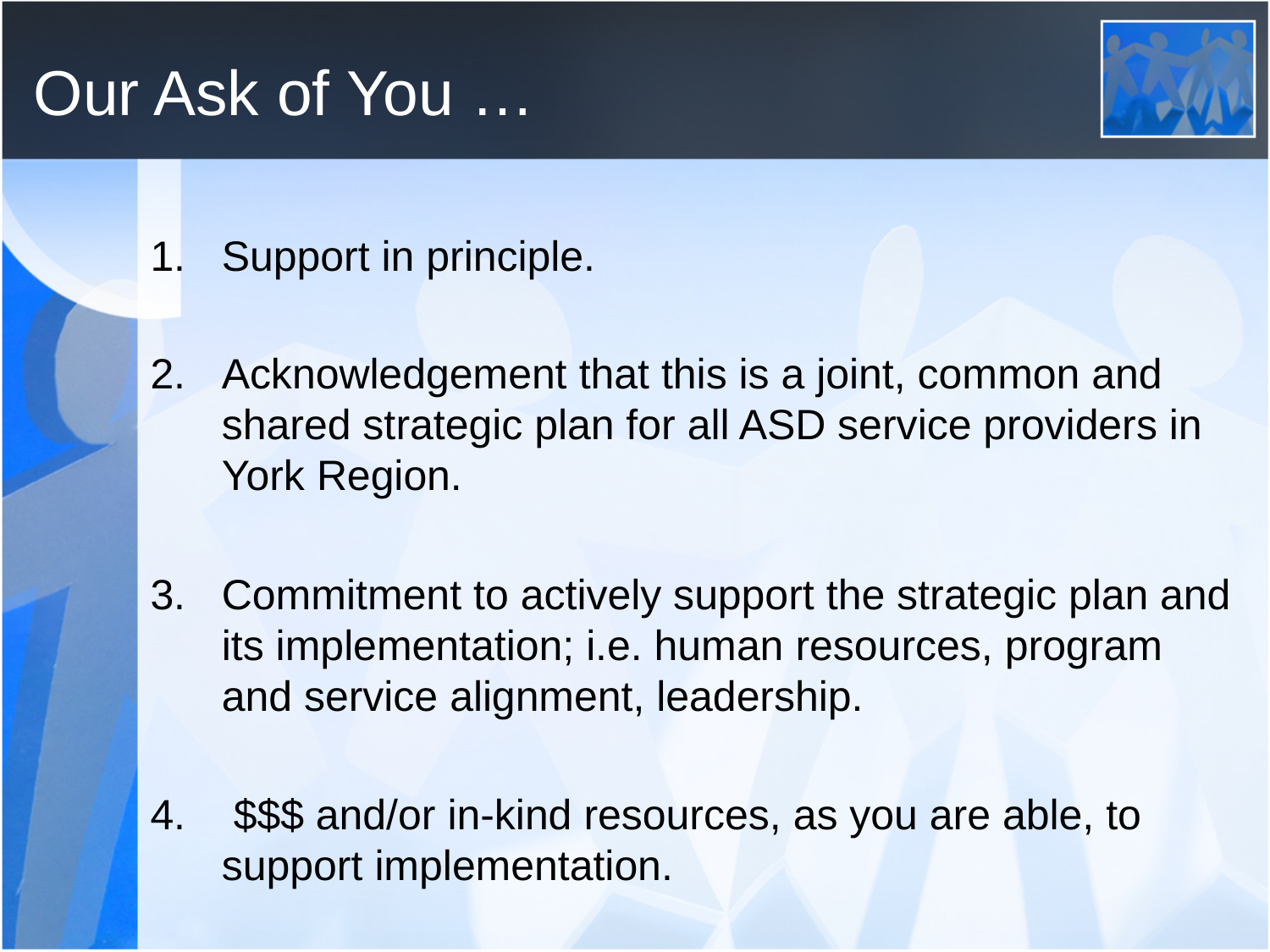

# Our Ask of You …
Support in principle.

Acknowledgement that this is a joint, common and shared strategic plan for all ASD service providers in York Region.

Commitment to actively support the strategic plan and its implementation; i.e. human resources, program and service alignment, leadership.

 $$$ and/or in-kind resources, as you are able, to support implementation.